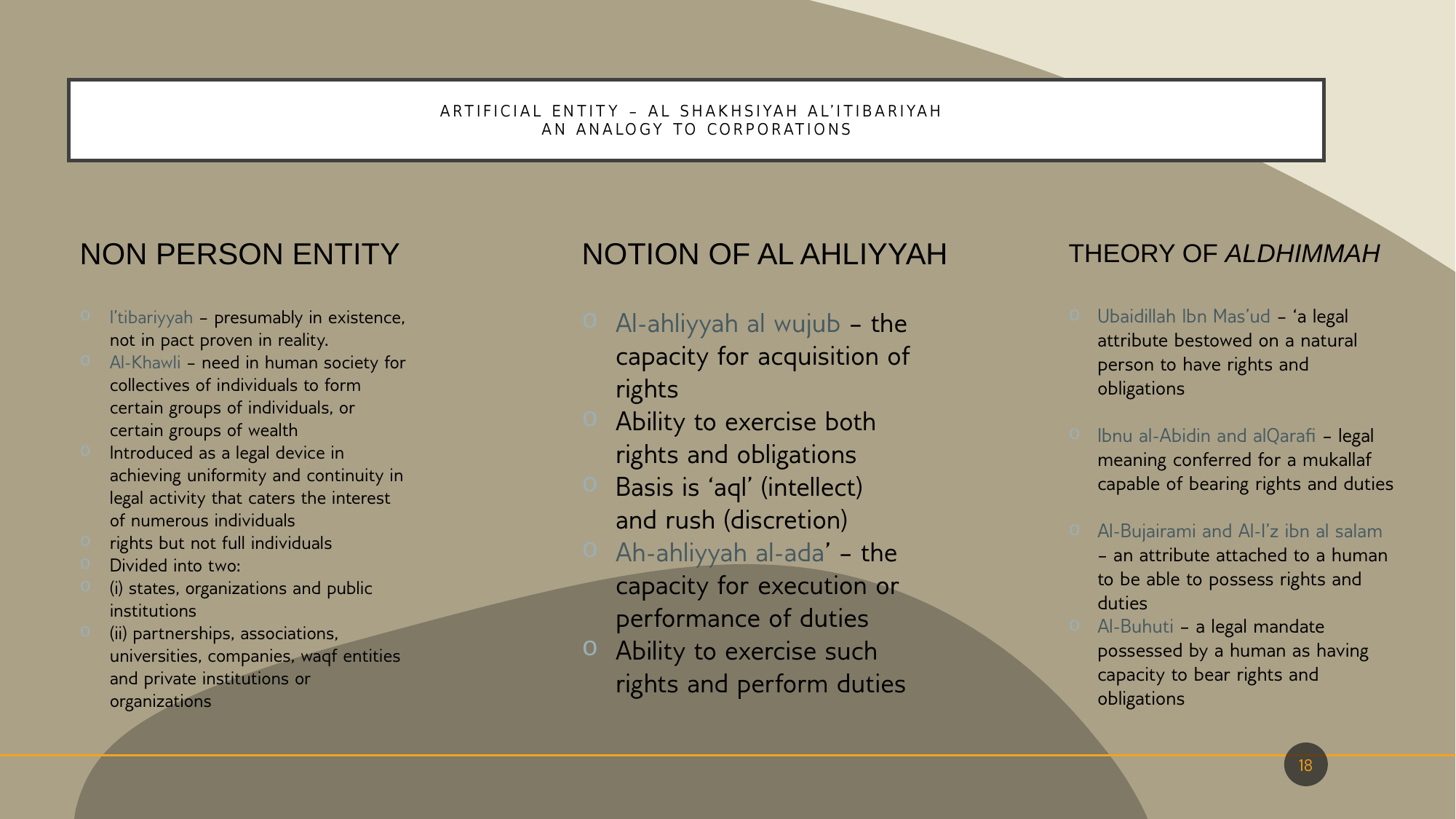

# Artificial entity – al shakhsiyah al’itibariyah an analogy to corporations
Non person entity
Notion of Al AHLIYYAH
Theory of aldhimmah
Ubaidillah Ibn Mas’ud – ‘a legal attribute bestowed on a natural person to have rights and obligations

Ibnu al-Abidin and alQarafi – legal meaning conferred for a mukallaf capable of bearing rights and duties

Al-Bujairami and Al-I’z ibn al salam – an attribute attached to a human to be able to possess rights and duties
Al-Buhuti – a legal mandate possessed by a human as having capacity to bear rights and obligations

I’tibariyyah – presumably in existence, not in pact proven in reality.
Al-Khawli – need in human society for collectives of individuals to form certain groups of individuals, or certain groups of wealth
Introduced as a legal device in achieving uniformity and continuity in legal activity that caters the interest of numerous individuals
rights but not full individuals
Divided into two:
(i) states, organizations and public institutions
(ii) partnerships, associations, universities, companies, waqf entities and private institutions or organizations

Al-ahliyyah al wujub – the capacity for acquisition of rights
Ability to exercise both rights and obligations
Basis is ‘aql’ (intellect) and rush (discretion)
Ah-ahliyyah al-ada’ – the capacity for execution or performance of duties
Ability to exercise such rights and perform duties

18